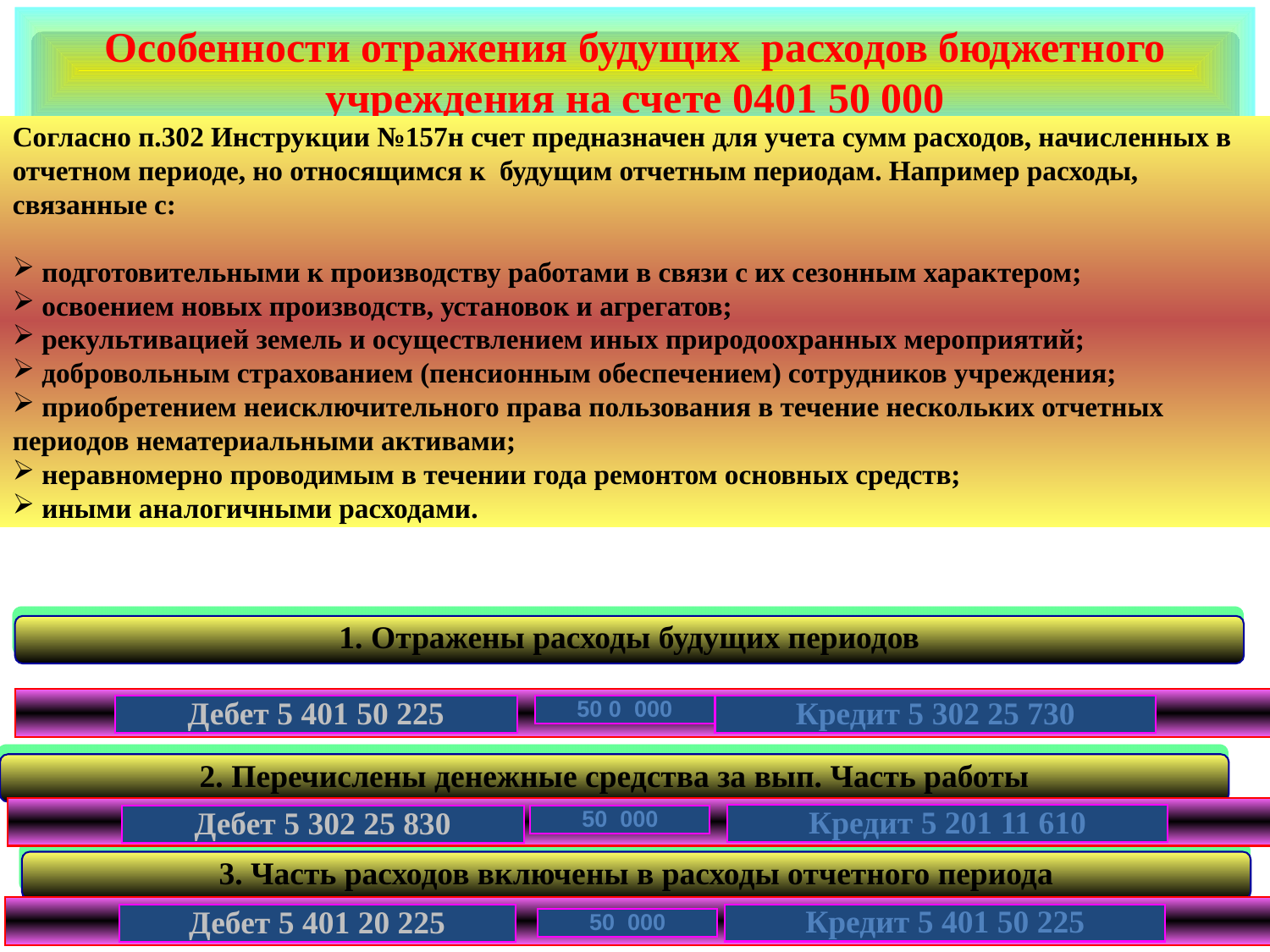

Особенности отражения будущих  расходов бюджетного учреждения на счете 0401 50 000
Согласно п.302 Инструкции №157н счет предназначен для учета сумм расходов, начисленных в отчетном периоде, но относящимся к  будущим отчетным периодам. Например расходы, связанные с:

 подготовительными к производству работами в связи с их сезонным характером;
 освоением новых производств, установок и агрегатов;
 рекультивацией земель и осуществлением иных природоохранных мероприятий;
 добровольным страхованием (пенсионным обеспечением) сотрудников учреждения;
 приобретением неисключительного права пользования в течение нескольких отчетных периодов нематериальными активами;
 неравномерно проводимым в течении года ремонтом основных средств;
 иными аналогичными расходами.
1. Отражены расходы будущих периодов

Дебет 5 401 50 225
50 0  000
Кредит 5 302 25 730
2. Перечислены денежные средства за вып. Часть работы

Кредит 5 201 11 610
Дебет 5 302 25 830
50  000
3. Часть расходов включены в расходы отчетного периода

Кредит 5 401 50 225
Дебет 5 401 20 225
50  000